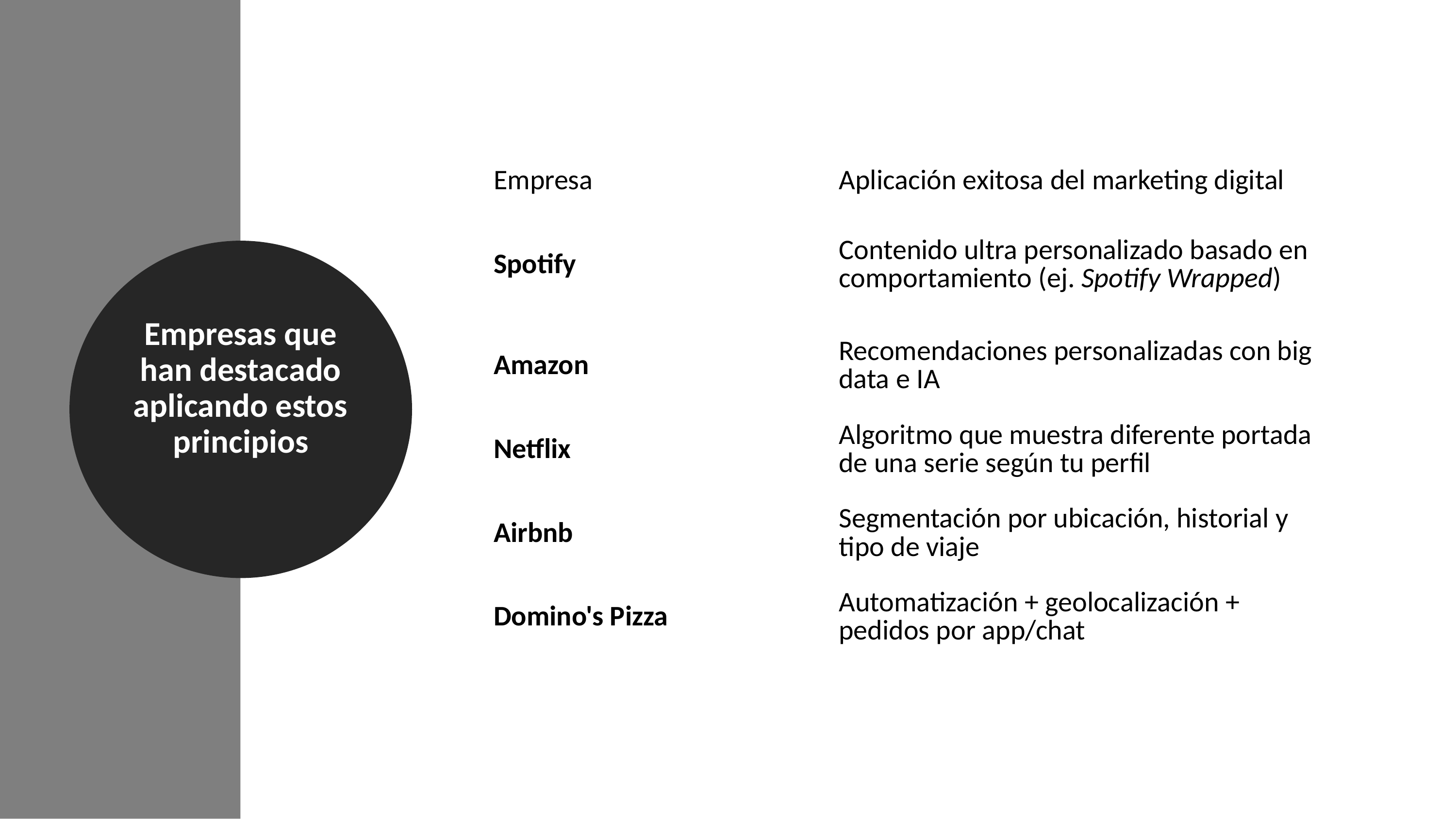

| Empresa | Aplicación exitosa del marketing digital |
| --- | --- |
| Spotify | Contenido ultra personalizado basado en comportamiento (ej. Spotify Wrapped) |
| Amazon | Recomendaciones personalizadas con big data e IA |
| Netflix | Algoritmo que muestra diferente portada de una serie según tu perfil |
| Airbnb | Segmentación por ubicación, historial y tipo de viaje |
| Domino's Pizza | Automatización + geolocalización + pedidos por app/chat |
Empresas que han destacado aplicando estos principios